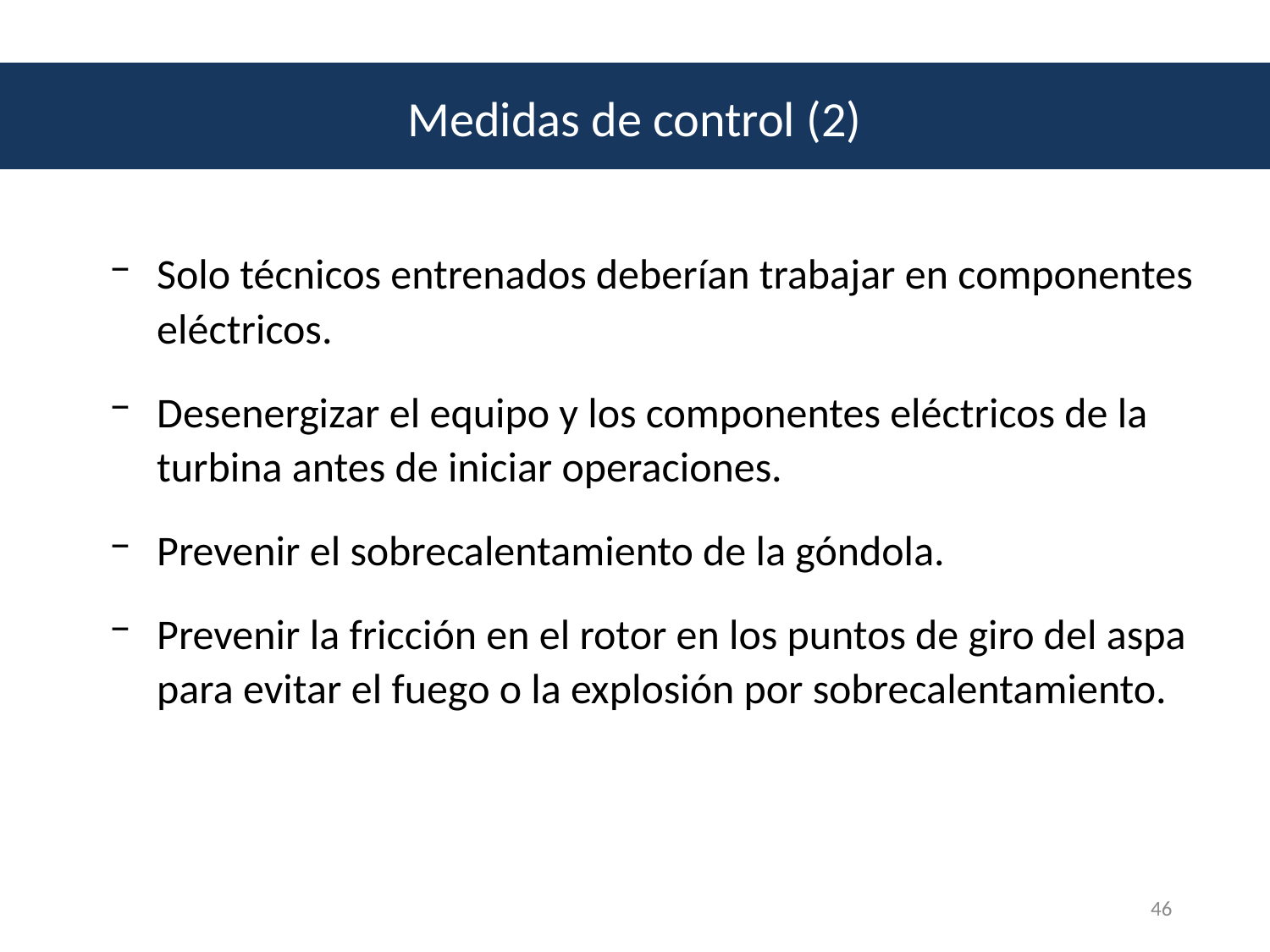

Medidas de control (2)

Solo técnicos entrenados deberían trabajar en componentes eléctricos.
Desenergizar el equipo y los componentes eléctricos de la turbina antes de iniciar operaciones.
Prevenir el sobrecalentamiento de la góndola.
Prevenir la fricción en el rotor en los puntos de giro del aspa para evitar el fuego o la explosión por sobrecalentamiento.

46